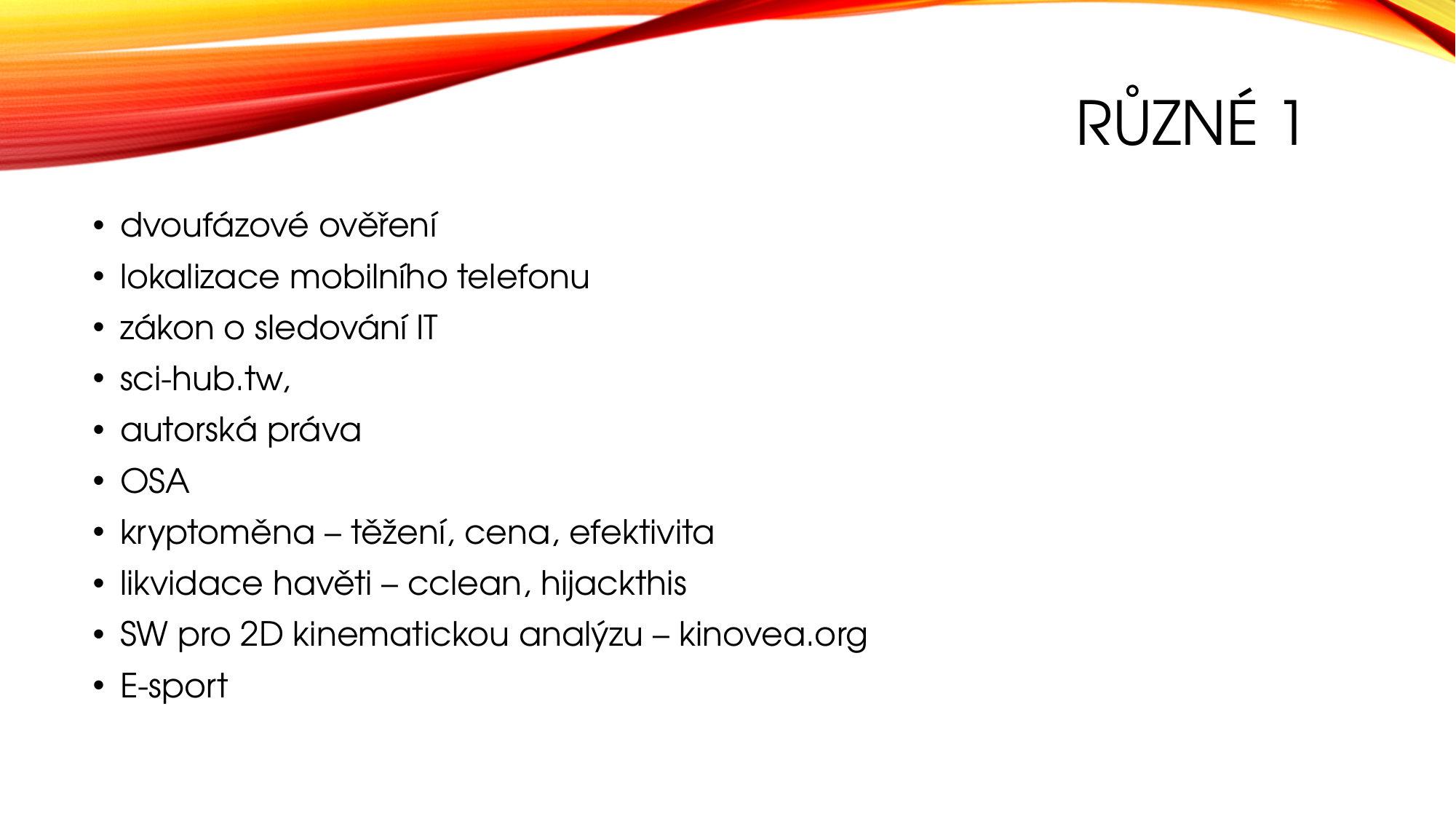

# Různé 1
dvoufázové ověření
lokalizace mobilního telefonu
zákon o sledování IT
sci-hub.tw,
autorská práva
OSA
kryptoměna – těžení, cena, efektivita
likvidace havěti – cclean, hijackthis
SW pro 2D kinematickou analýzu – kinovea.org
E-sport